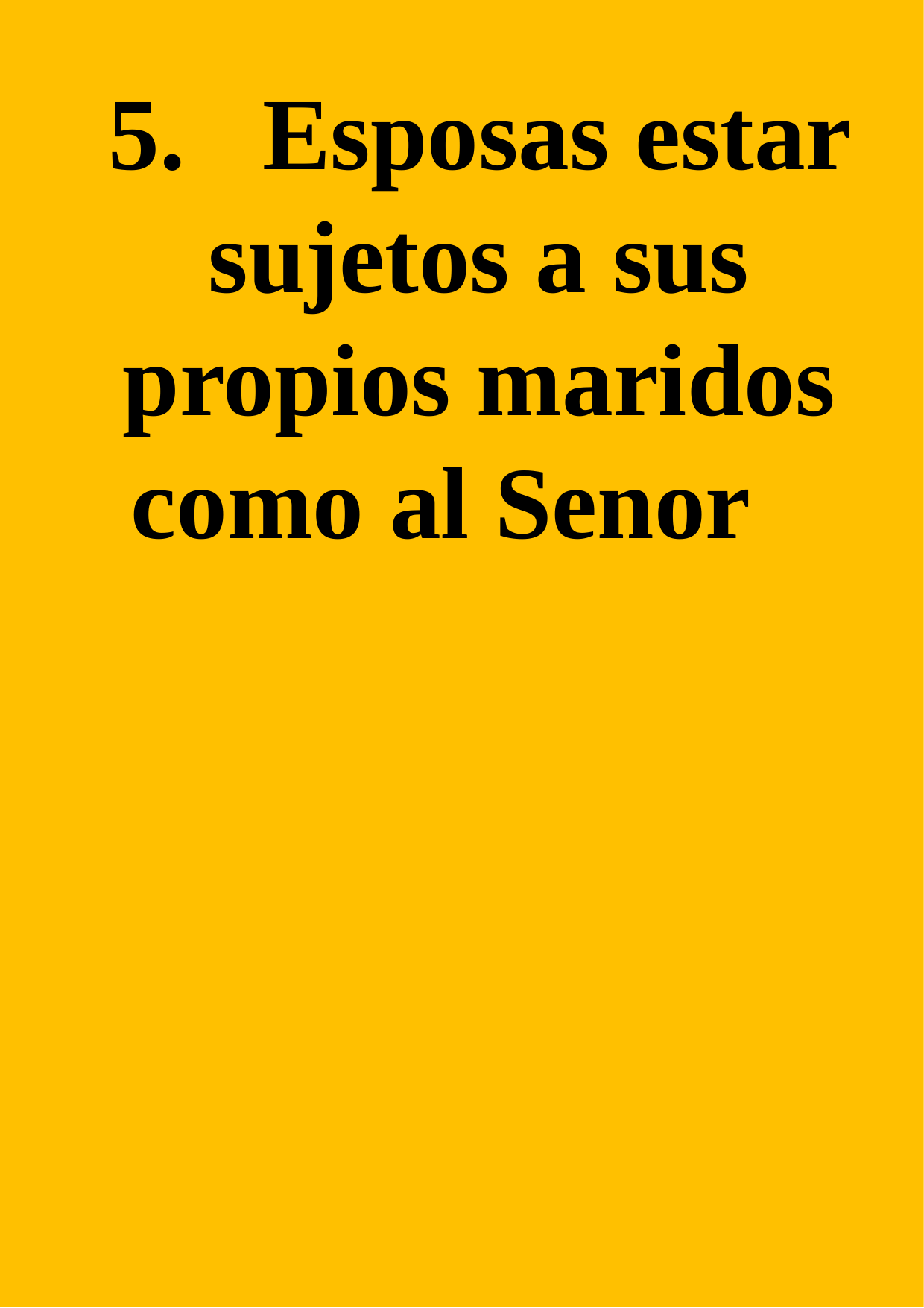

5.   Esposas estar sujetos a sus propios maridos como al Senor